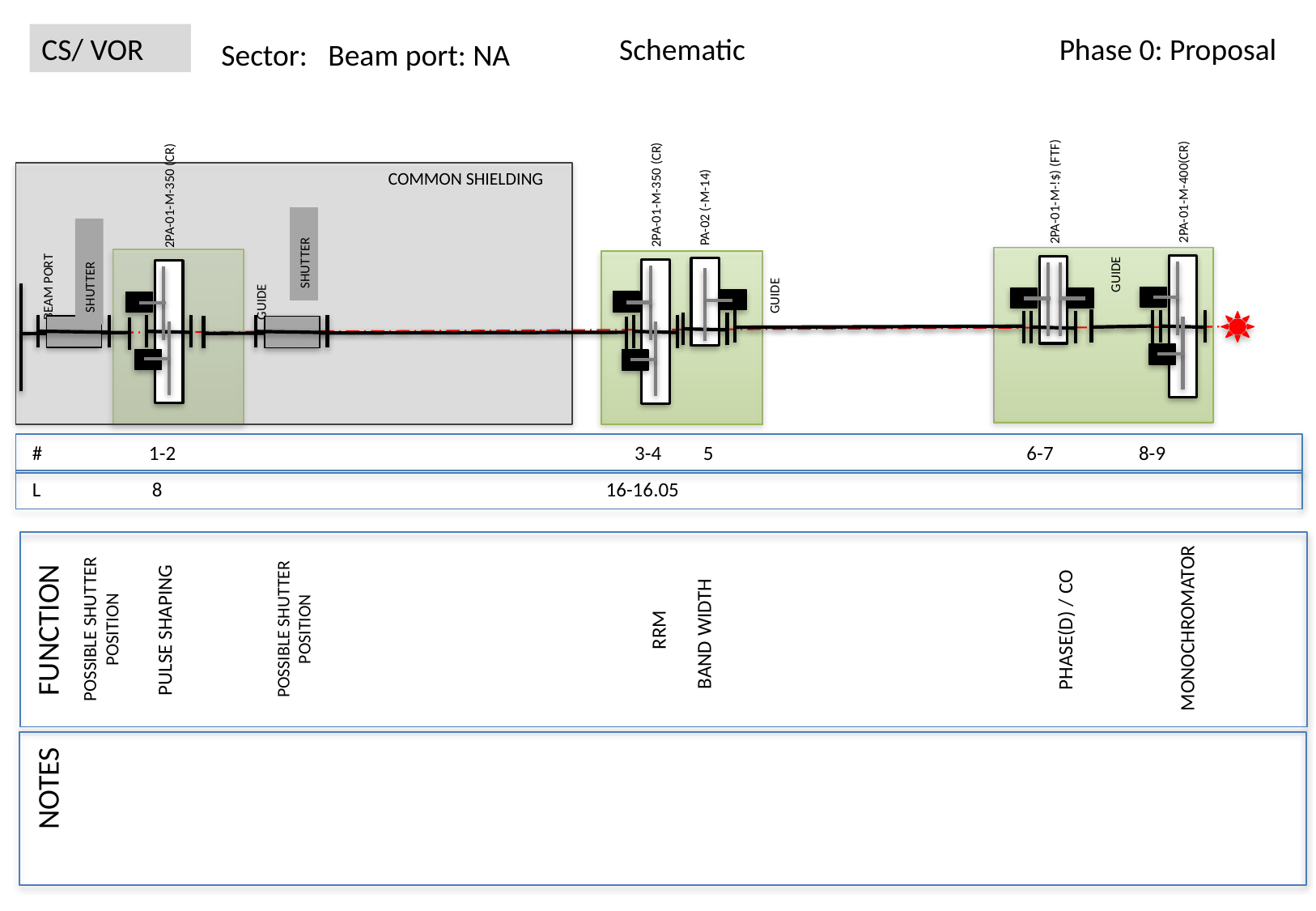

CS/ VOR
Schematic
Phase 0: Proposal
Sector:   Beam port: NA
2PA-01-M-400(CR)

2PA-01-M-350 (CR)

PA-02 (-M-14)

2PA-01-M-!$) (FTF)

2PA-01-M-350 (CR)

COMMON SHIELDING

BEAM PORT
SHUTTER

GUIDE
SHUTTER

GUIDE
GUIDE

 #                       1-2     				3-4         5			      6-7 	    8-9

 L                        8     			                    16-16.05

POSSIBLE SHUTTER POSITION
POSSIBLE SHUTTER POSITION
FUNCTION
MONOCHROMATOR
PHASE(D) / CO
RRM
PULSE SHAPING
BAND WIDTH

NOTES